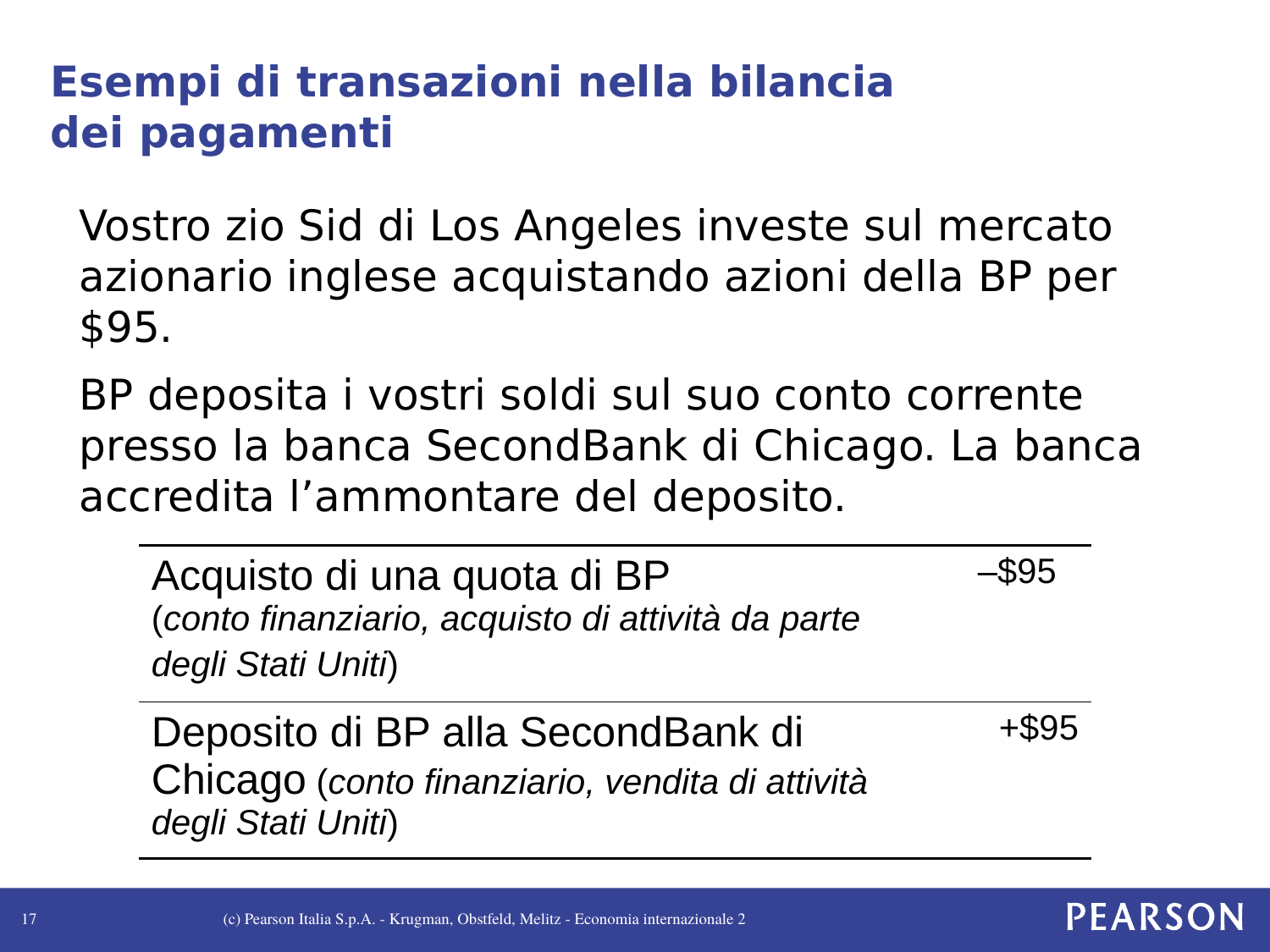

# Esempi di transazioni nella bilancia dei pagamenti
Vostro zio Sid di Los Angeles investe sul mercato azionario inglese acquistando azioni della BP per $95.
BP deposita i vostri soldi sul suo conto corrente presso la banca SecondBank di Chicago. La banca accredita l’ammontare del deposito.
| Acquisto di una quota di BP (conto finanziario, acquisto di attività da parte degli Stati Uniti) | –$95 |
| --- | --- |
| Deposito di BP alla SecondBank di Chicago (conto finanziario, vendita di attività degli Stati Uniti) | +$95 |
17
(c) Pearson Italia S.p.A. - Krugman, Obstfeld, Melitz - Economia internazionale 2